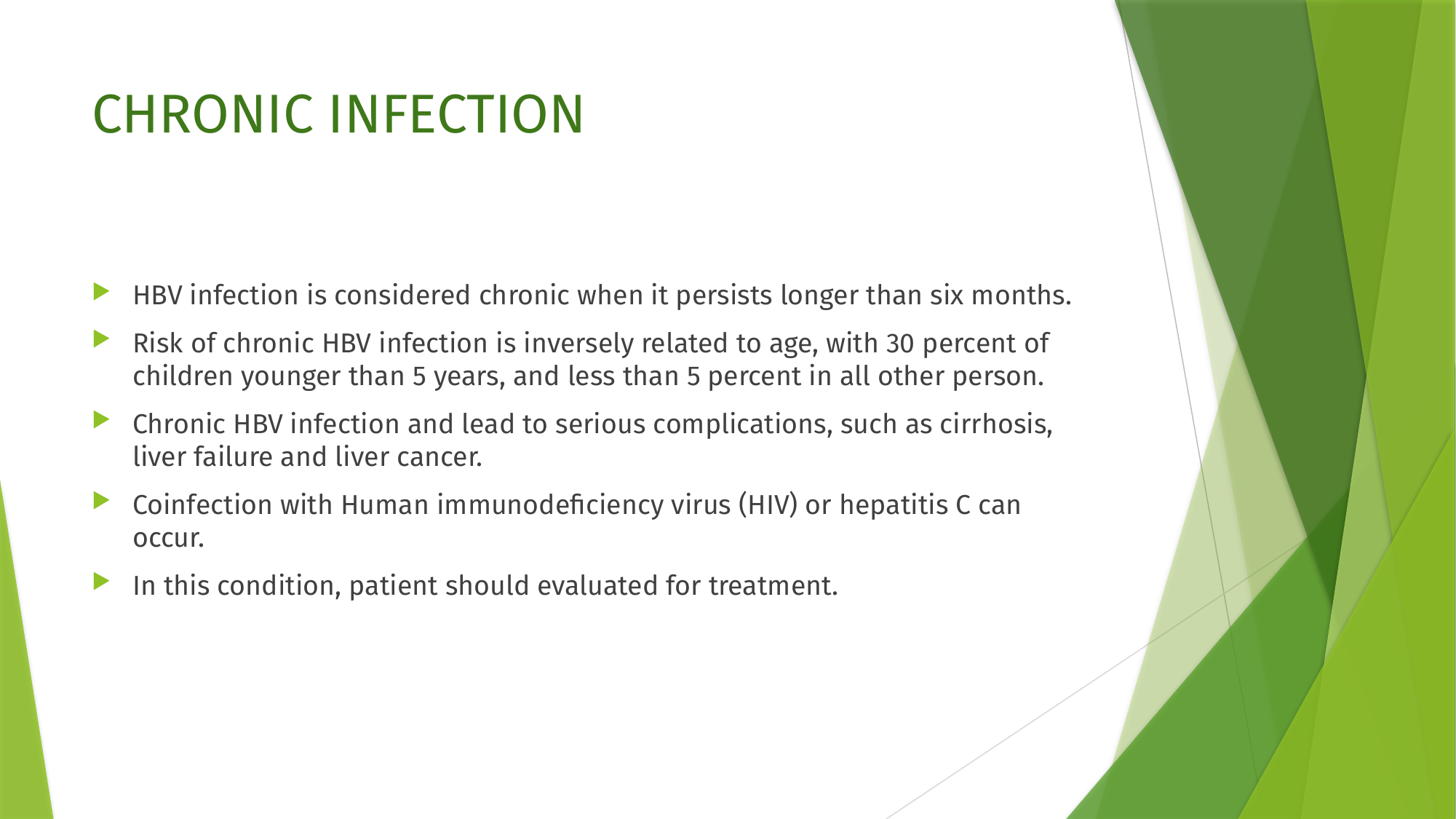

# CHRONIC INFECTION
HBV infection is considered chronic when it persists longer than six months.
Risk of chronic HBV infection is inversely related to age, with 30 percent of children younger than 5 years, and less than 5 percent in all other person.
Chronic HBV infection and lead to serious complications, such as cirrhosis, liver failure and liver cancer.
Coinfection with Human immunodeficiency virus (HIV) or hepatitis C can occur.
In this condition, patient should evaluated for treatment.